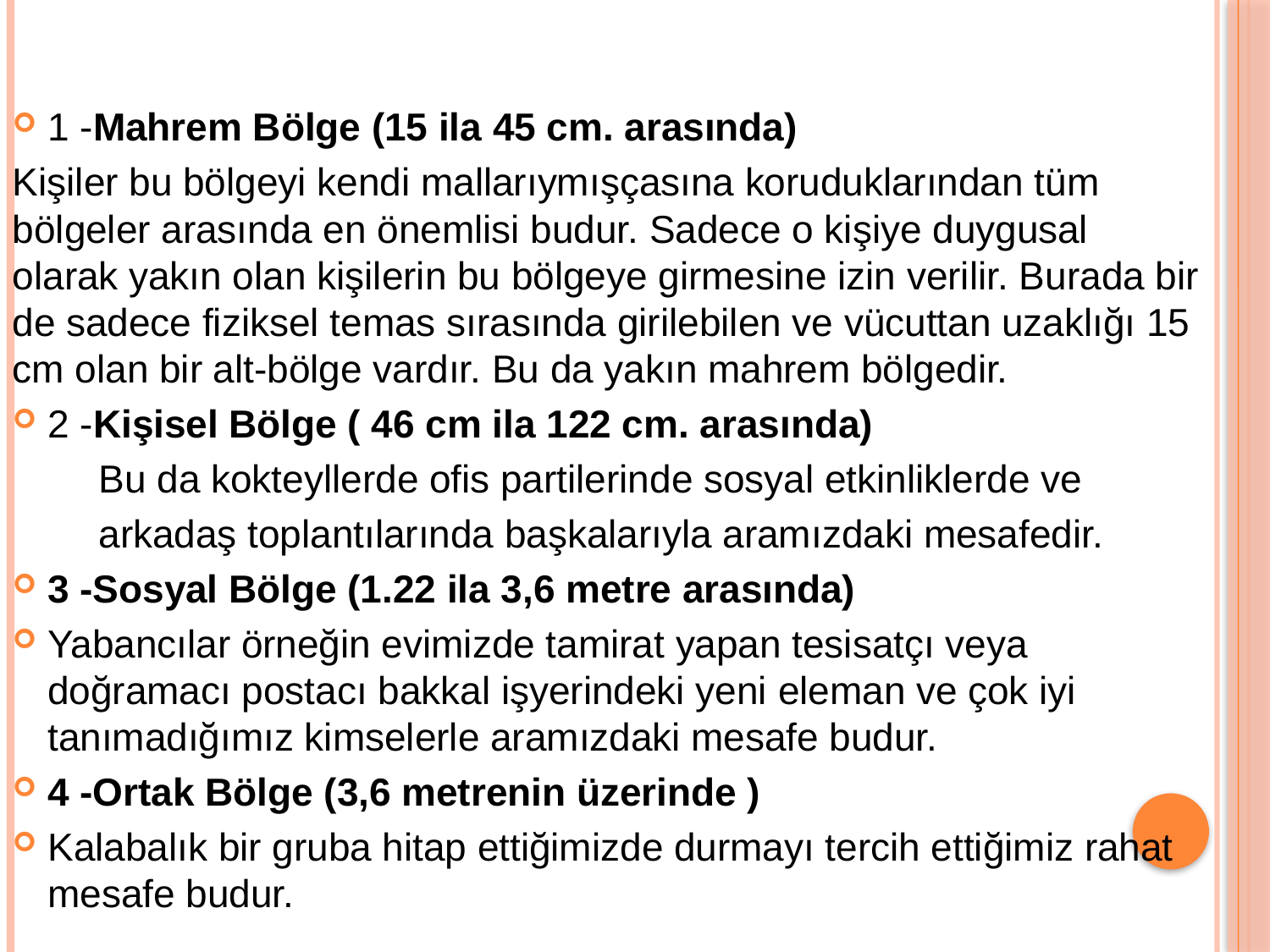

1 -Mahrem Bölge (15 ila 45 cm. arasında)
Kişiler bu bölgeyi kendi mallarıymışçasına koruduklarından tüm bölgeler arasında en önemlisi budur. Sadece o kişiye duygusal olarak yakın olan kişilerin bu bölgeye girmesine izin verilir. Burada bir de sadece fiziksel temas sırasında girilebilen ve vücuttan uzaklığı 15 cm olan bir alt-bölge vardır. Bu da yakın mahrem bölgedir.
2 -Kişisel Bölge ( 46 cm ila 122 cm. arasında)
        Bu da kokteyllerde ofis partilerinde sosyal etkinliklerde ve
        arkadaş toplantılarında başkalarıyla aramızdaki mesafedir.
3 -Sosyal Bölge (1.22 ila 3,6 metre arasında)
Yabancılar örneğin evimizde tamirat yapan tesisatçı veya doğramacı postacı bakkal işyerindeki yeni eleman ve çok iyi tanımadığımız kimselerle aramızdaki mesafe budur.
4 -Ortak Bölge (3,6 metrenin üzerinde )
Kalabalık bir gruba hitap ettiğimizde durmayı tercih ettiğimiz rahat mesafe budur.